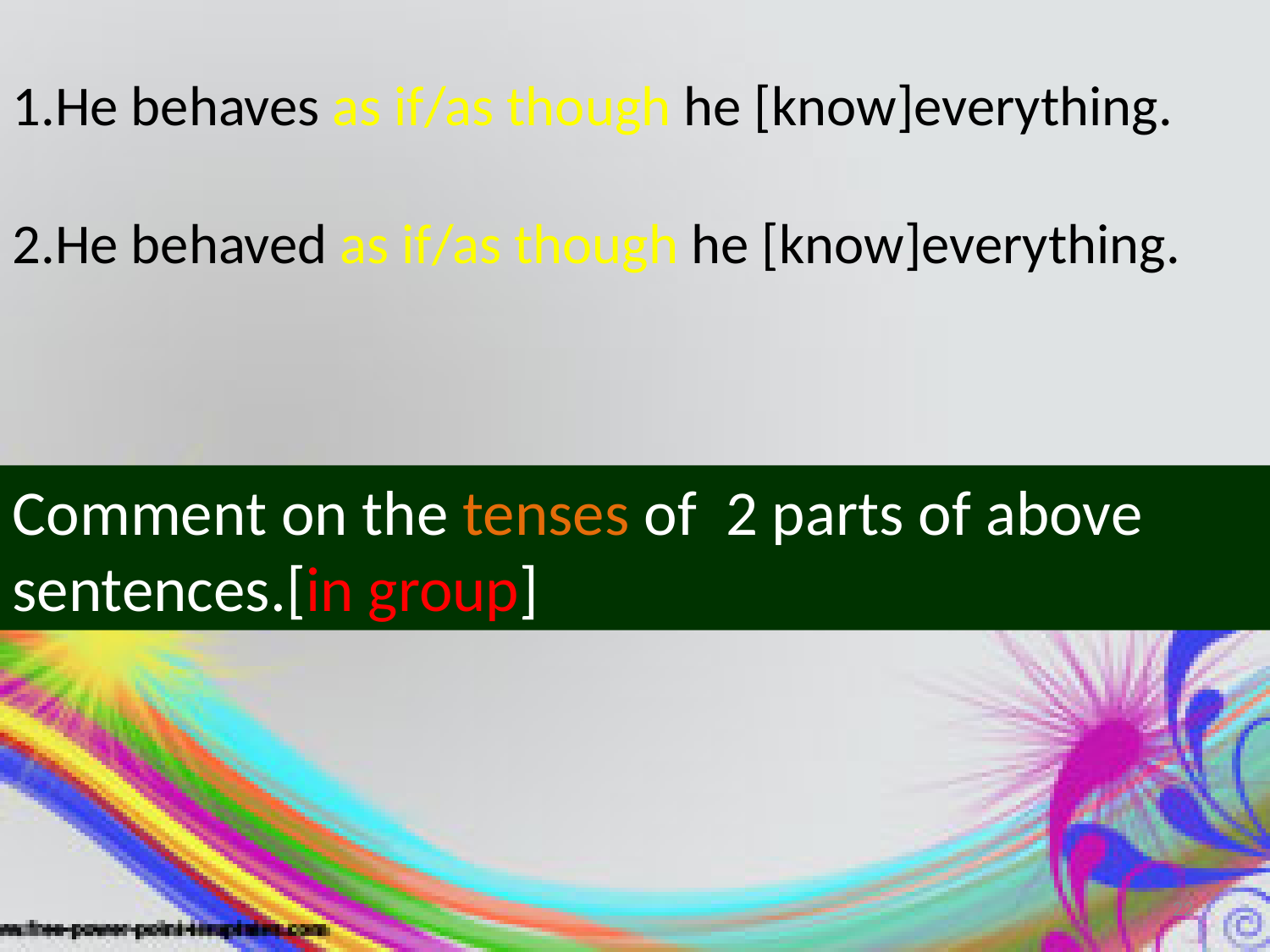

1.He behaves as if/as though he [know]everything.
2.He behaved as if/as though he [know]everything.
Comment on the tenses of  2 parts of above sentences.[in group]
22